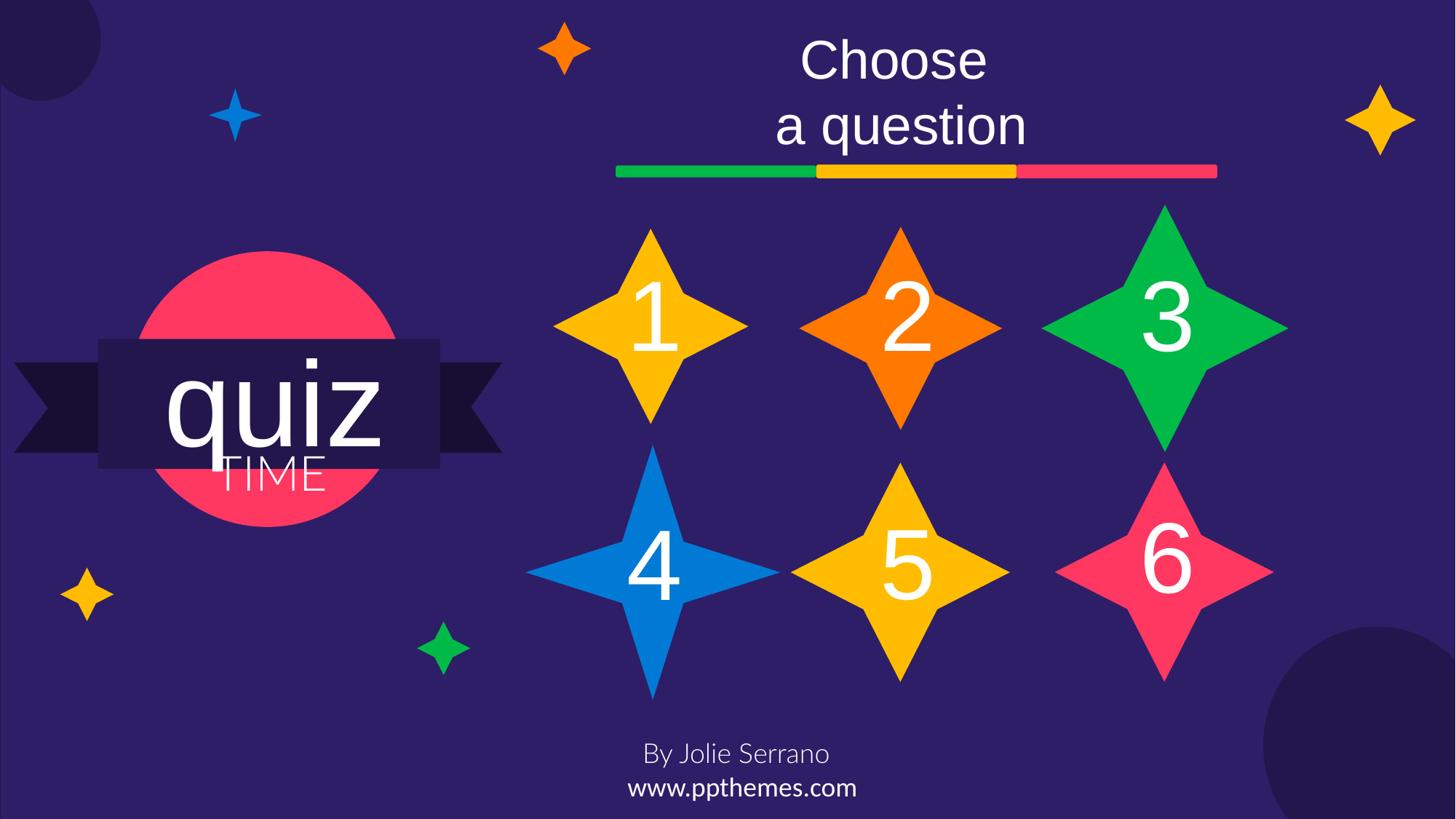

write your question here
Choose
a question

1
2
3

quiz
TIME

6
5
4

By Jolie Serrano
www.ppthemes.com